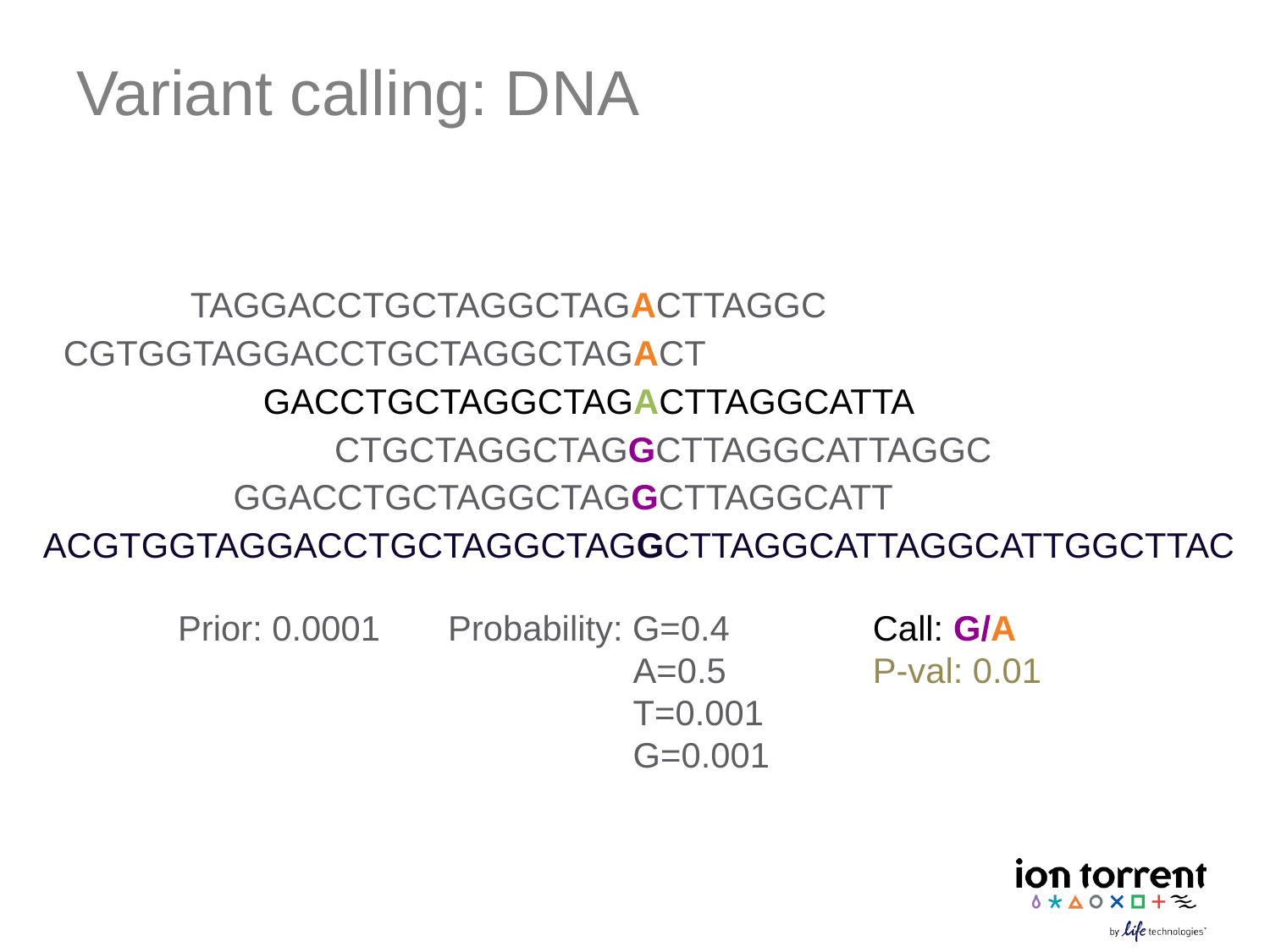

# Variant calling: DNA
TAGGACCTGCTAGGCTAGACTTAGGC
CGTGGTAGGACCTGCTAGGCTAGACT
GACCTGCTAGGCTAGACTTAGGCATTA
CTGCTAGGCTAGGCTTAGGCATTAGGC
GGACCTGCTAGGCTAGGCTTAGGCATT
ACGTGGTAGGACCTGCTAGGCTAGGCTTAGGCATTAGGCATTGGCTTAC
Prior: 0.0001
      Probability: G=0.4
                         A=0.5
                         T=0.001
                         G=0.001
Call: G/A
P-val: 0.01